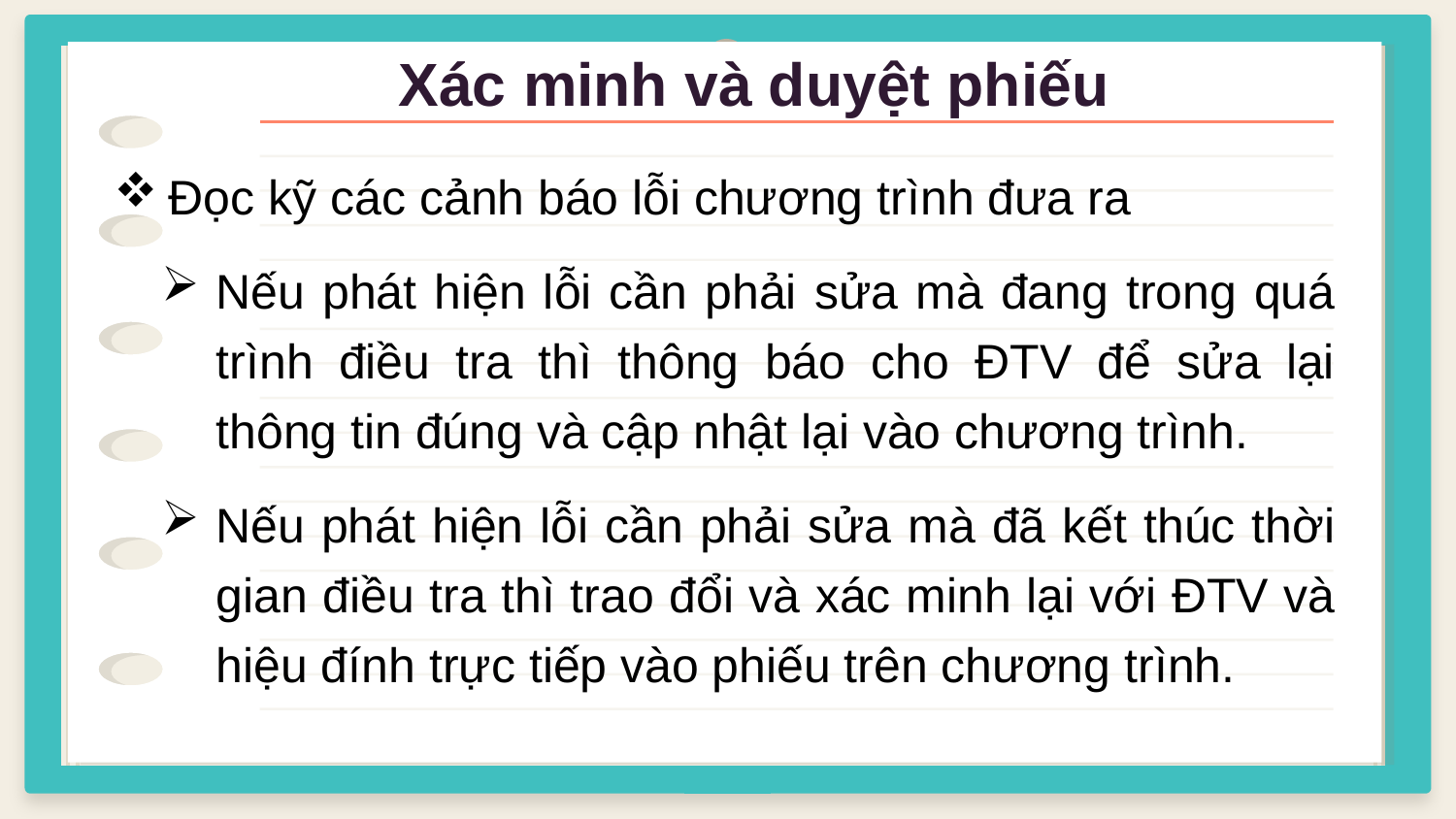

# Xác minh và duyệt phiếu

Đọc kỹ các cảnh báo lỗi chương trình đưa ra
Nếu phát hiện lỗi cần phải sửa mà đang trong quá trình điều tra thì thông báo cho ĐTV để sửa lại thông tin đúng và cập nhật lại vào chương trình.
Nếu phát hiện lỗi cần phải sửa mà đã kết thúc thời gian điều tra thì trao đổi và xác minh lại với ĐTV và hiệu đính trực tiếp vào phiếu trên chương trình.